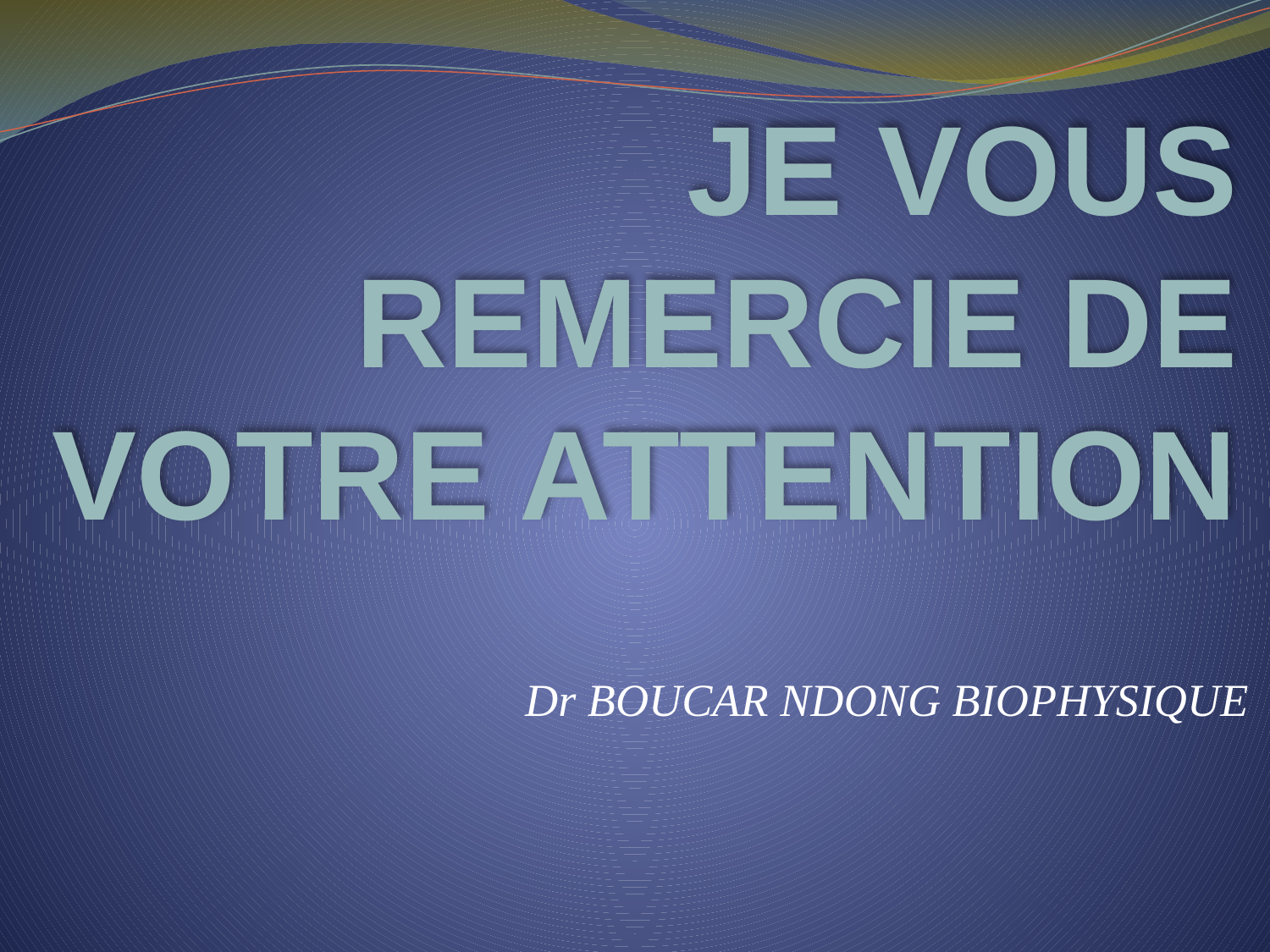

# JE VOUS REMERCIE DE VOTRE ATTENTION
Dr BOUCAR NDONG BIOPHYSIQUE